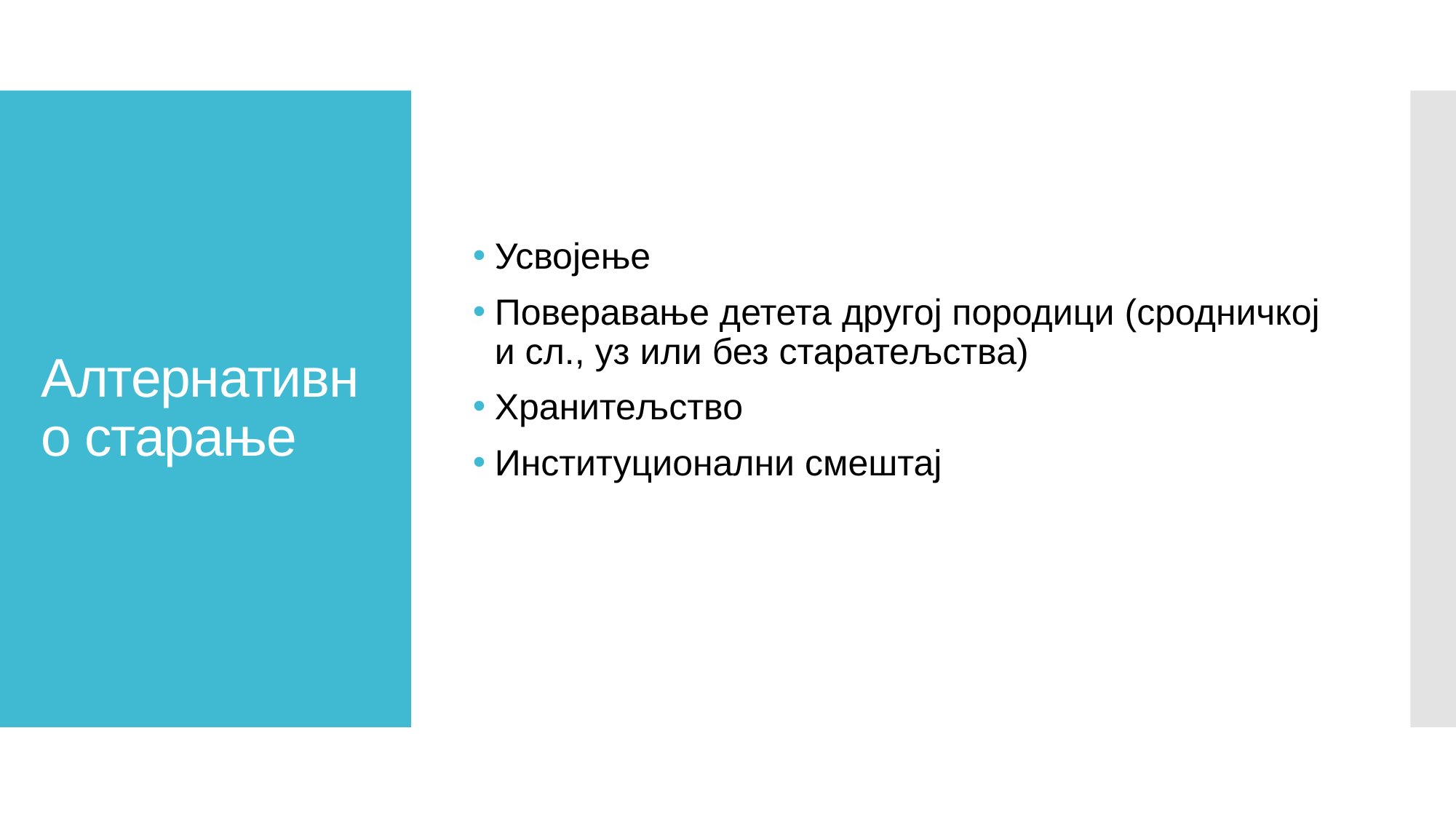

Усвојење
Поверавање детета другој породици (сродничкој и сл., уз или без старатељства)
Хранитељство
Институционални смештај

# Алтернативно старање